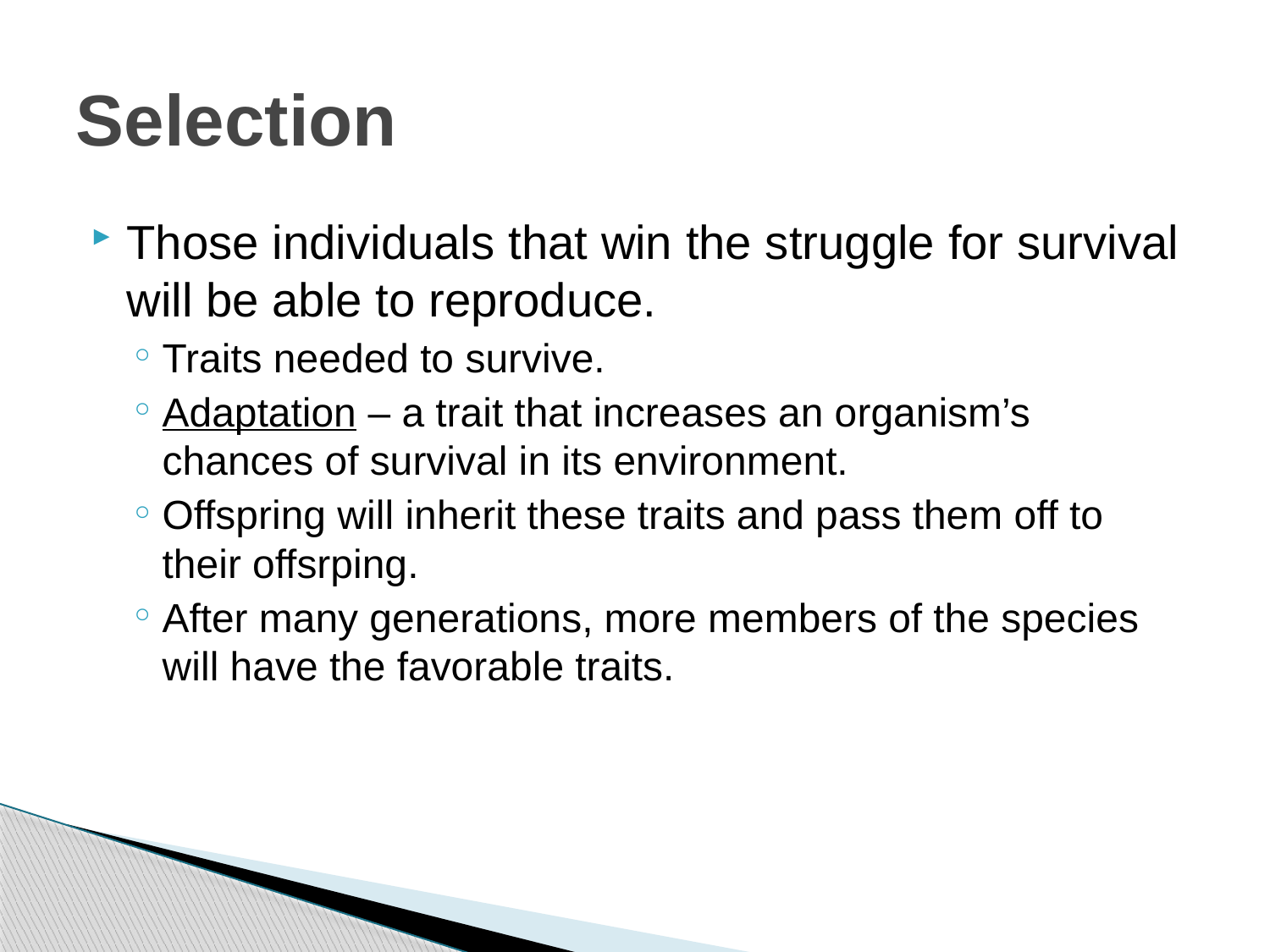

# Selection
Those individuals that win the struggle for survival will be able to reproduce.
Traits needed to survive.
Adaptation – a trait that increases an organism’s chances of survival in its environment.
Offspring will inherit these traits and pass them off to their offsrping.
After many generations, more members of the species will have the favorable traits.